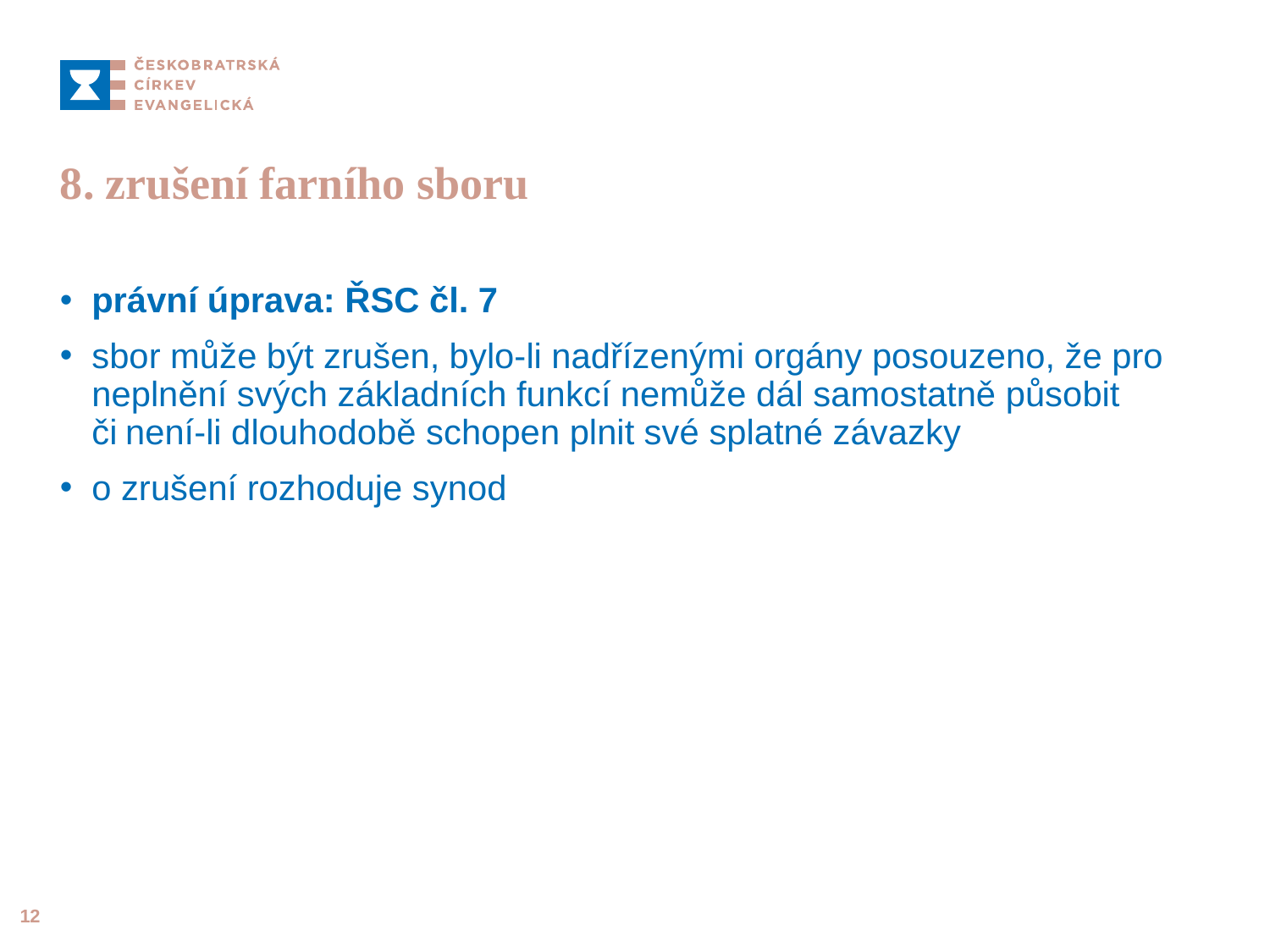

# 8. zrušení farního sboru
právní úprava: ŘSC čl. 7
sbor může být zrušen, bylo-li nadřízenými orgány posouzeno, že pro neplnění svých základních funkcí nemůže dál samostatně působit či není-li dlouhodobě schopen plnit své splatné závazky
o zrušení rozhoduje synod

12